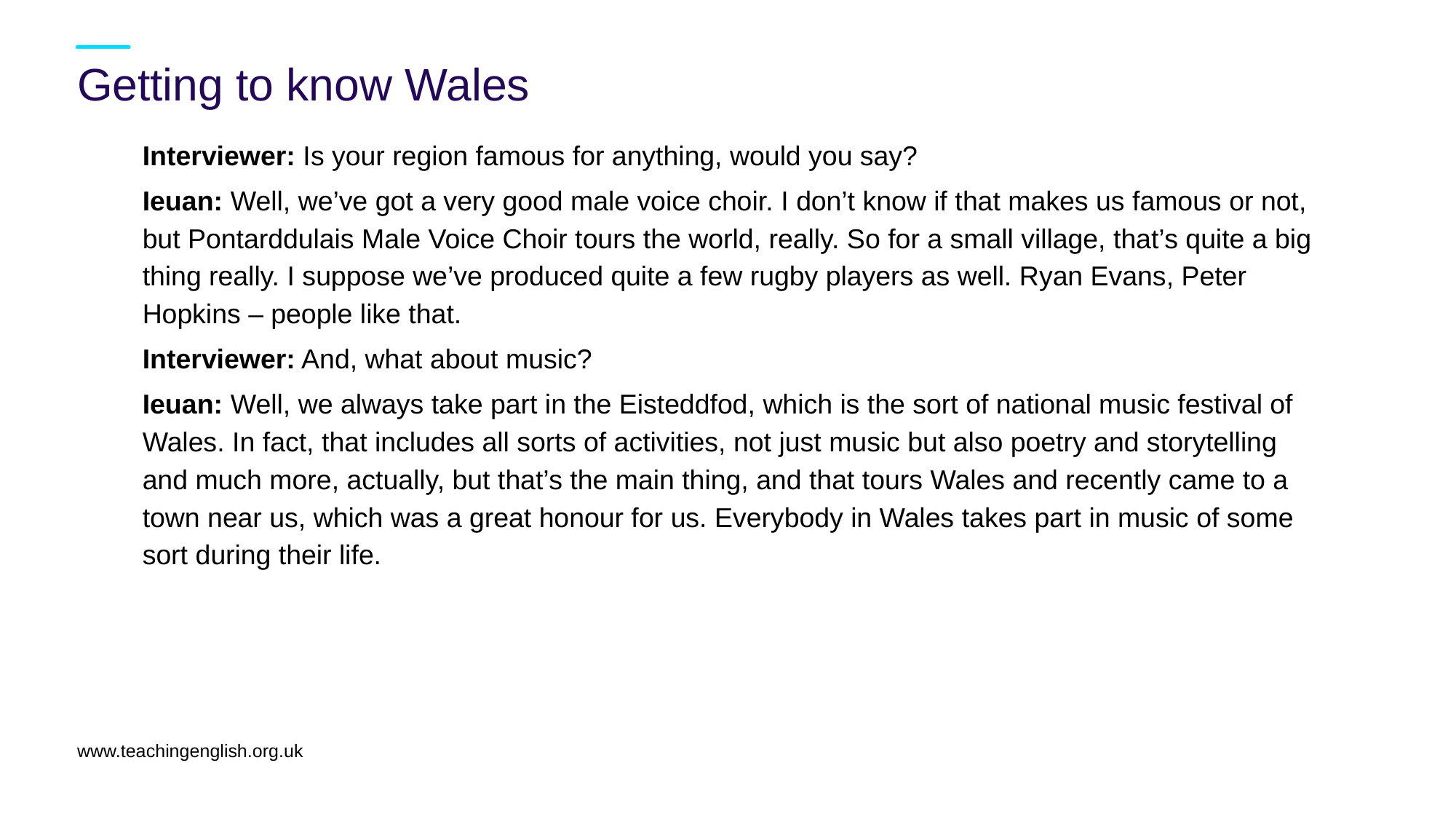

# Getting to know Wales

Interviewer: Is your region famous for anything, would you say?
Ieuan: Well, we’ve got a very good male voice choir. I don’t know if that makes us famous or not, but Pontarddulais Male Voice Choir tours the world, really. So for a small village, that’s quite a big thing really. I suppose we’ve produced quite a few rugby players as well. Ryan Evans, Peter Hopkins – people like that.
Interviewer: And, what about music?
Ieuan: Well, we always take part in the Eisteddfod, which is the sort of national music festival of Wales. In fact, that includes all sorts of activities, not just music but also poetry and storytelling and much more, actually, but that’s the main thing, and that tours Wales and recently came to a town near us, which was a great honour for us. Everybody in Wales takes part in music of some sort during their life.

www.teachingenglish.org.uk